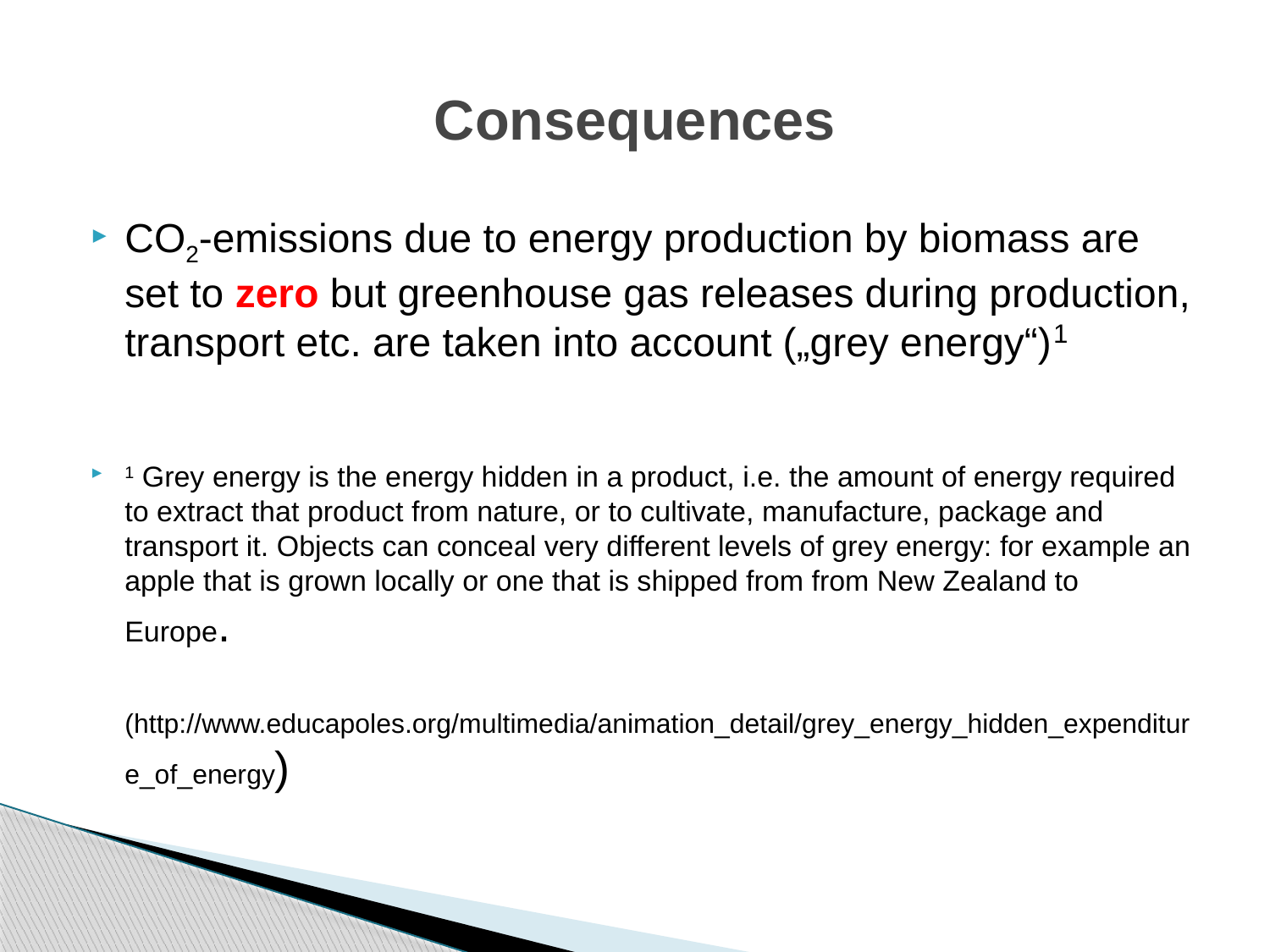

# Consequences
CO2-emissions due to energy production by biomass are set to zero but greenhouse gas releases during production, transport etc. are taken into account („grey energy“)1

1 Grey energy is the energy hidden in a product, i.e. the amount of energy required to extract that product from nature, or to cultivate, manufacture, package and transport it. Objects can conceal very different levels of grey energy: for example an apple that is grown locally or one that is shipped from from New Zealand to Europe.
(http://www.educapoles.org/multimedia/animation_detail/grey_energy_hidden_expenditure_of_energy)